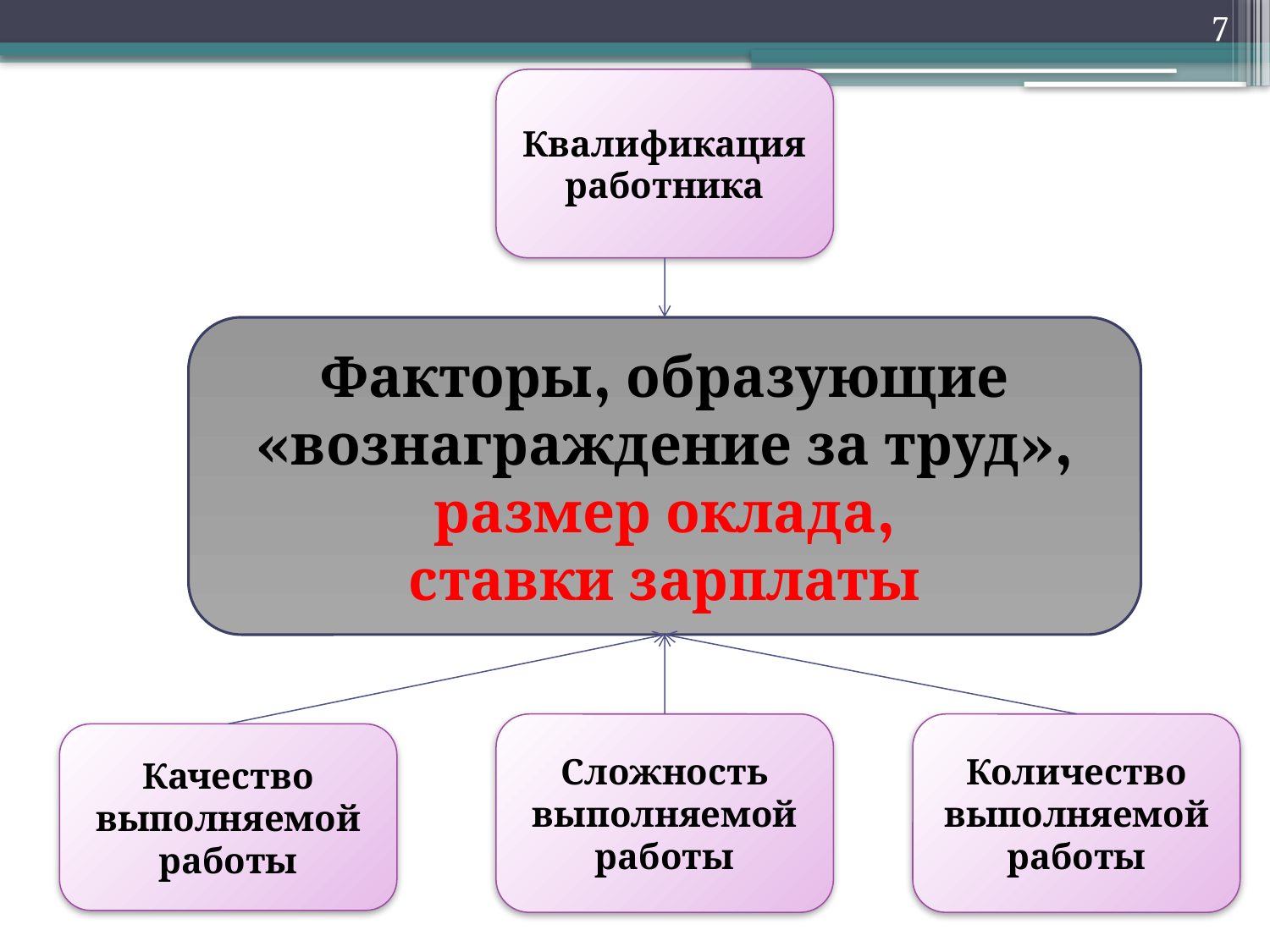

7
Квалификация работника
Факторы, образующие «вознаграждение за труд»,
 размер оклада,
ставки зарплаты
Сложность выполняемой работы
Количество выполняемой работы
Качество выполняемой работы